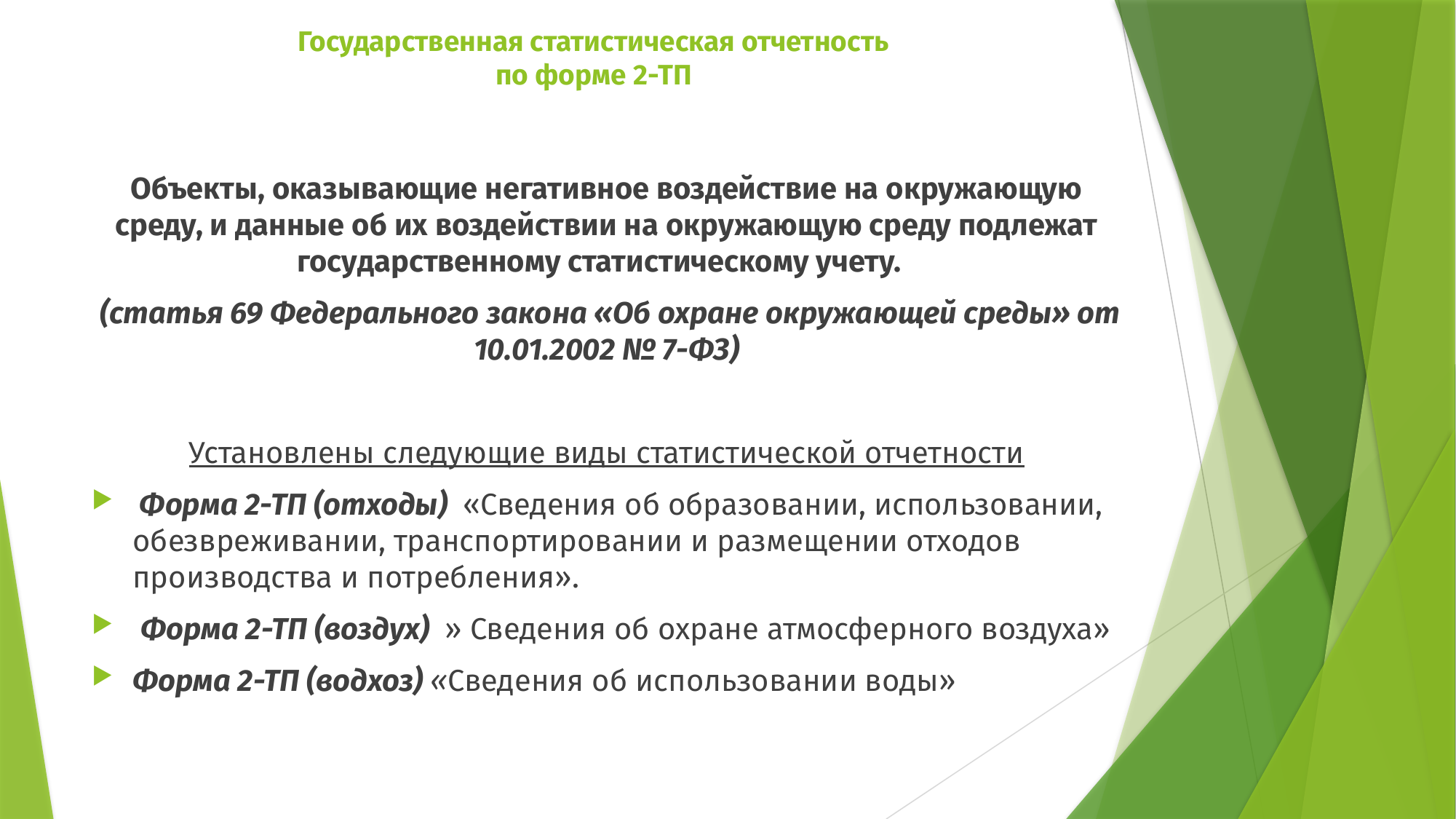

# Государственная статистическая отчетность по форме 2-ТП
Объекты, оказывающие негативное воздействие на окружающую среду, и данные об их воздействии на окружающую среду подлежат государственному статистическому учету.
 (статья 69 Федерального закона «Об охране окружающей среды» от 10.01.2002 № 7-ФЗ)

Установлены следующие виды статистической отчетности
 Форма 2-ТП (отходы)  «Сведения об образовании, использовании, обезвреживании, транспортировании и размещении отходов производства и потребления».
 Форма 2-ТП (воздух)  » Сведения об охране атмосферного воздуха»
Форма 2-ТП (водхоз) «Сведения об использовании воды»